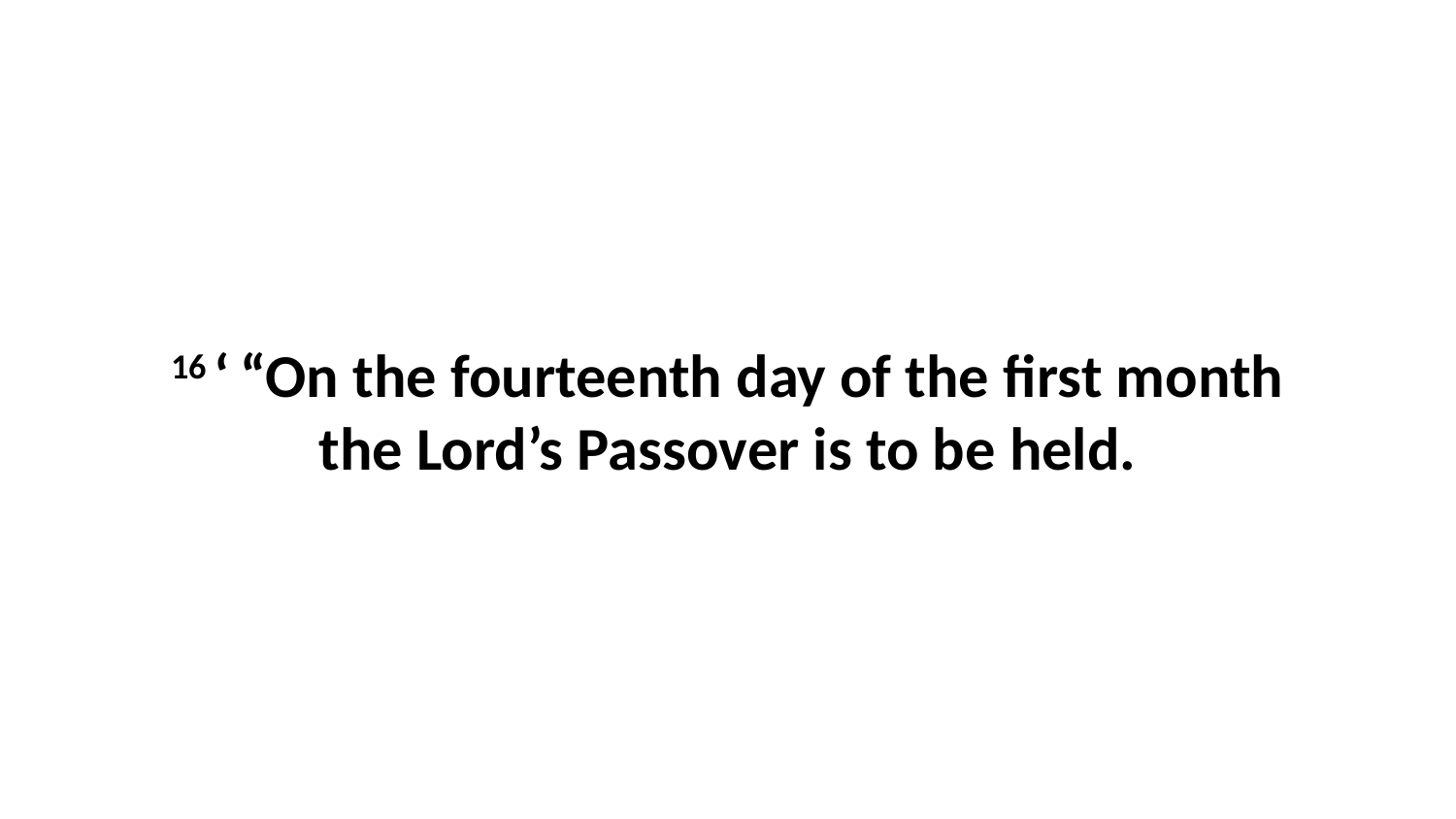

16 ‘ “On the fourteenth day of the first month the Lord’s Passover is to be held.